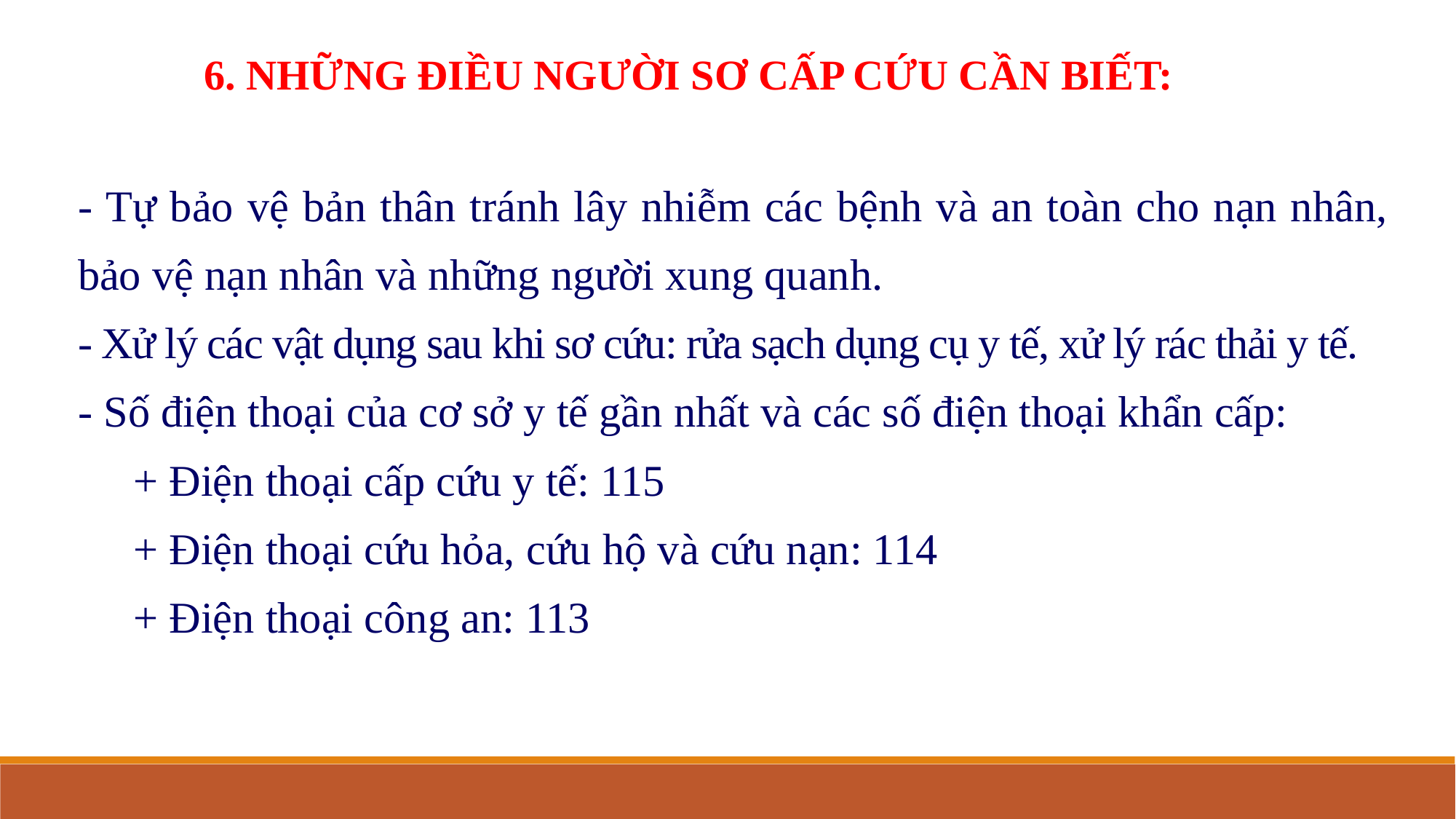

6. NHỮNG ĐIỀU NGƯỜI SƠ CẤP CỨU CẦN BIẾT:

- Tự bảo vệ bản thân tránh lây nhiễm các bệnh và an toàn cho nạn nhân, bảo vệ nạn nhân và những người xung quanh.
- Xử lý các vật dụng sau khi sơ cứu: rửa sạch dụng cụ y tế, xử lý rác thải y tế.
- Số điện thoại của cơ sở y tế gần nhất và các số điện thoại khẩn cấp:
     + Điện thoại cấp cứu y tế: 115
     + Điện thoại cứu hỏa, cứu hộ và cứu nạn: 114
     + Điện thoại công an: 113